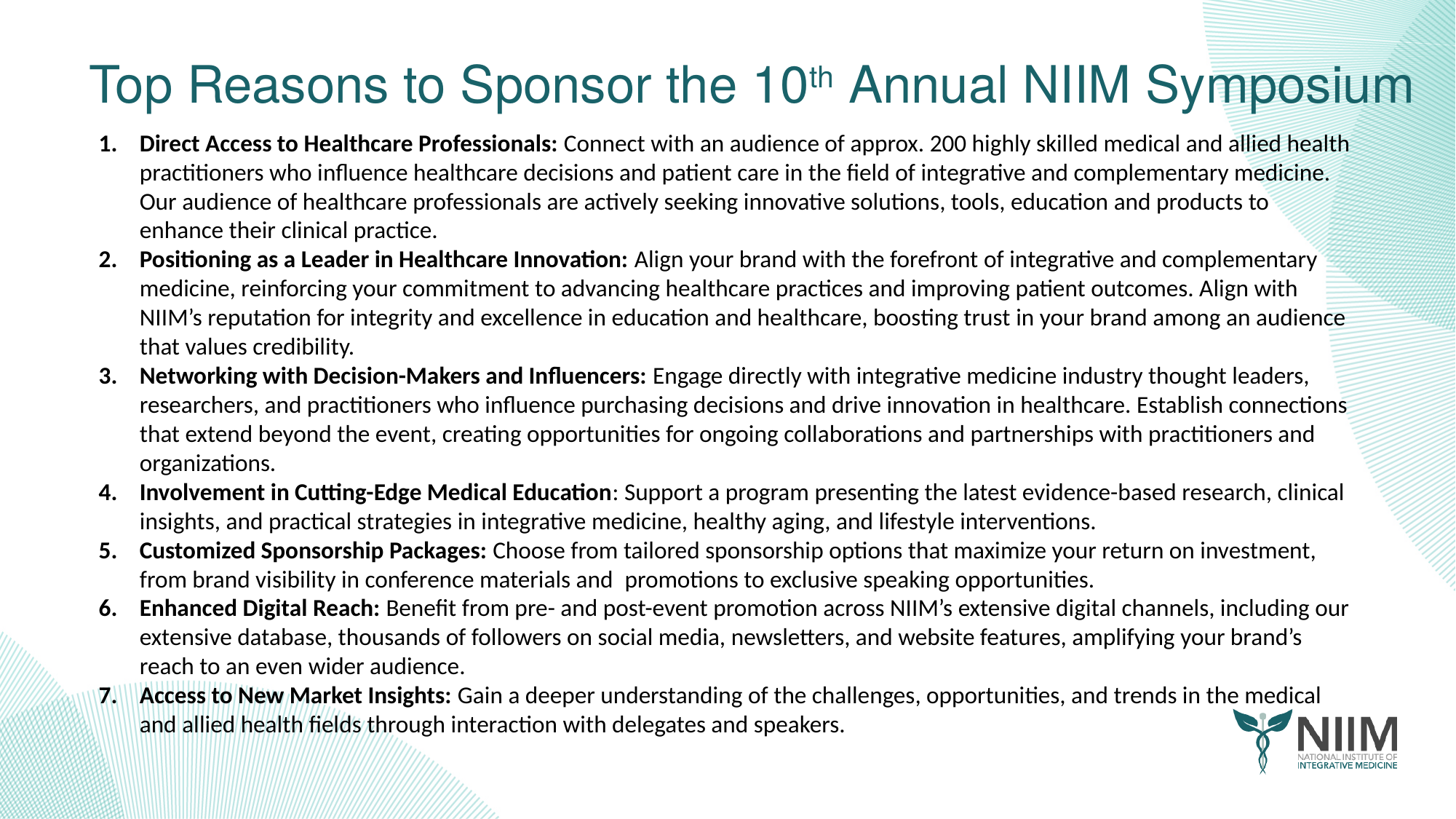

Top Reasons to Sponsor the 10th Annual NIIM Symposium
Direct Access to Healthcare Professionals: Connect with an audience of approx. 200 highly skilled medical and allied health practitioners who influence healthcare decisions and patient care in the field of integrative and complementary medicine. Our audience of healthcare professionals are actively seeking innovative solutions, tools, education and products to enhance their clinical practice.
Positioning as a Leader in Healthcare Innovation: Align your brand with the forefront of integrative and complementary medicine, reinforcing your commitment to advancing healthcare practices and improving patient outcomes. Align with NIIM’s reputation for integrity and excellence in education and healthcare, boosting trust in your brand among an audience that values credibility.
Networking with Decision-Makers and Influencers: Engage directly with integrative medicine industry thought leaders, researchers, and practitioners who influence purchasing decisions and drive innovation in healthcare. Establish connections that extend beyond the event, creating opportunities for ongoing collaborations and partnerships with practitioners and organizations.
Involvement in Cutting-Edge Medical Education: Support a program presenting the latest evidence-based research, clinical insights, and practical strategies in integrative medicine, healthy aging, and lifestyle interventions.
Customized Sponsorship Packages: Choose from tailored sponsorship options that maximize your return on investment, from brand visibility in conference materials and  promotions to exclusive speaking opportunities.
Enhanced Digital Reach: Benefit from pre- and post-event promotion across NIIM’s extensive digital channels, including our extensive database, thousands of followers on social media, newsletters, and website features, amplifying your brand’s reach to an even wider audience.
Access to New Market Insights: Gain a deeper understanding of the challenges, opportunities, and trends in the medical and allied health fields through interaction with delegates and speakers.